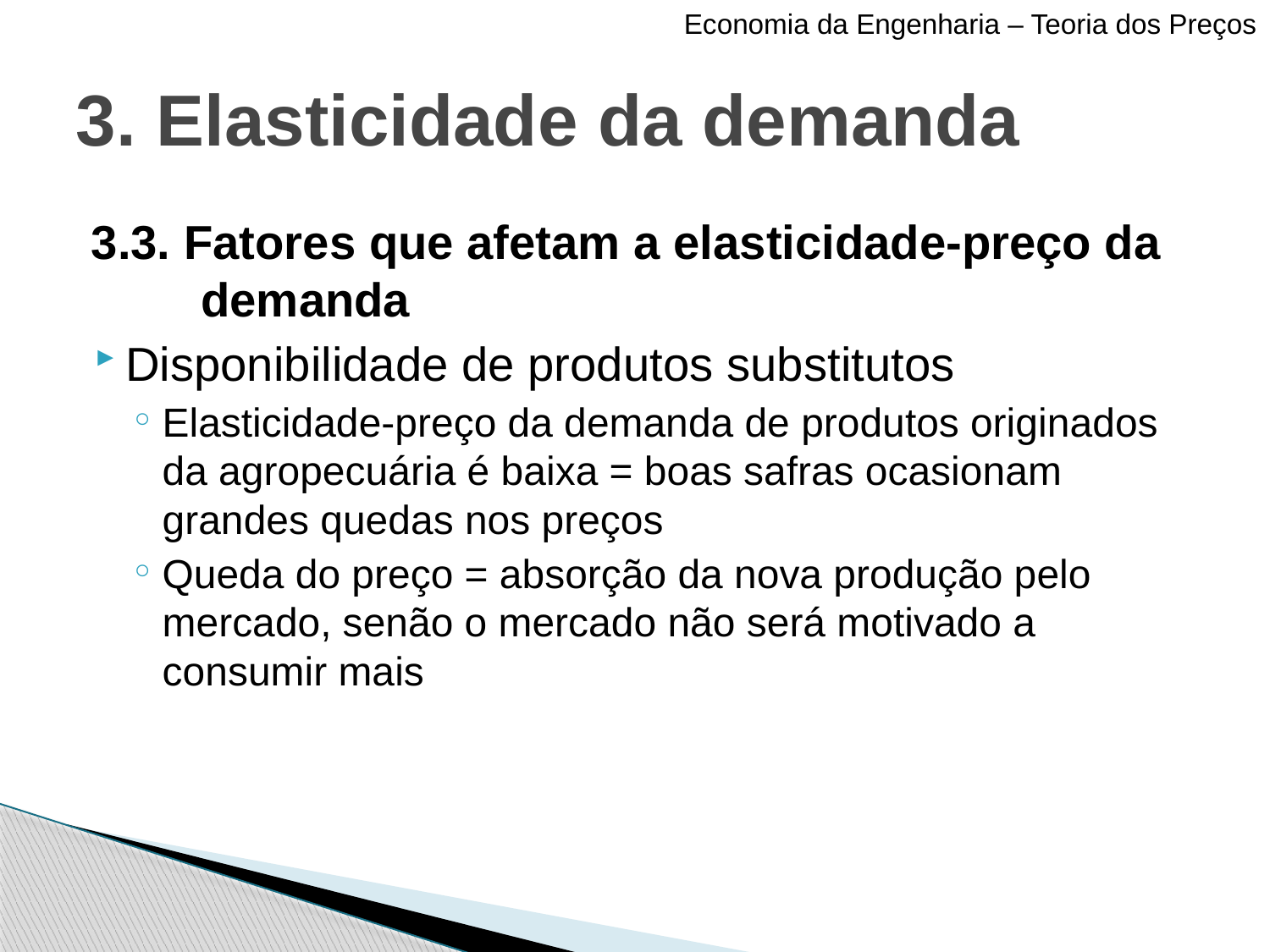

Economia da Engenharia – Teoria dos Preços

# 3. Elasticidade da demanda
3.3. Fatores que afetam a elasticidade-preço da demanda
Disponibilidade de produtos substitutos
Elasticidade-preço da demanda de produtos originados da agropecuária é baixa = boas safras ocasionam grandes quedas nos preços
Queda do preço = absorção da nova produção pelo mercado, senão o mercado não será motivado a consumir mais